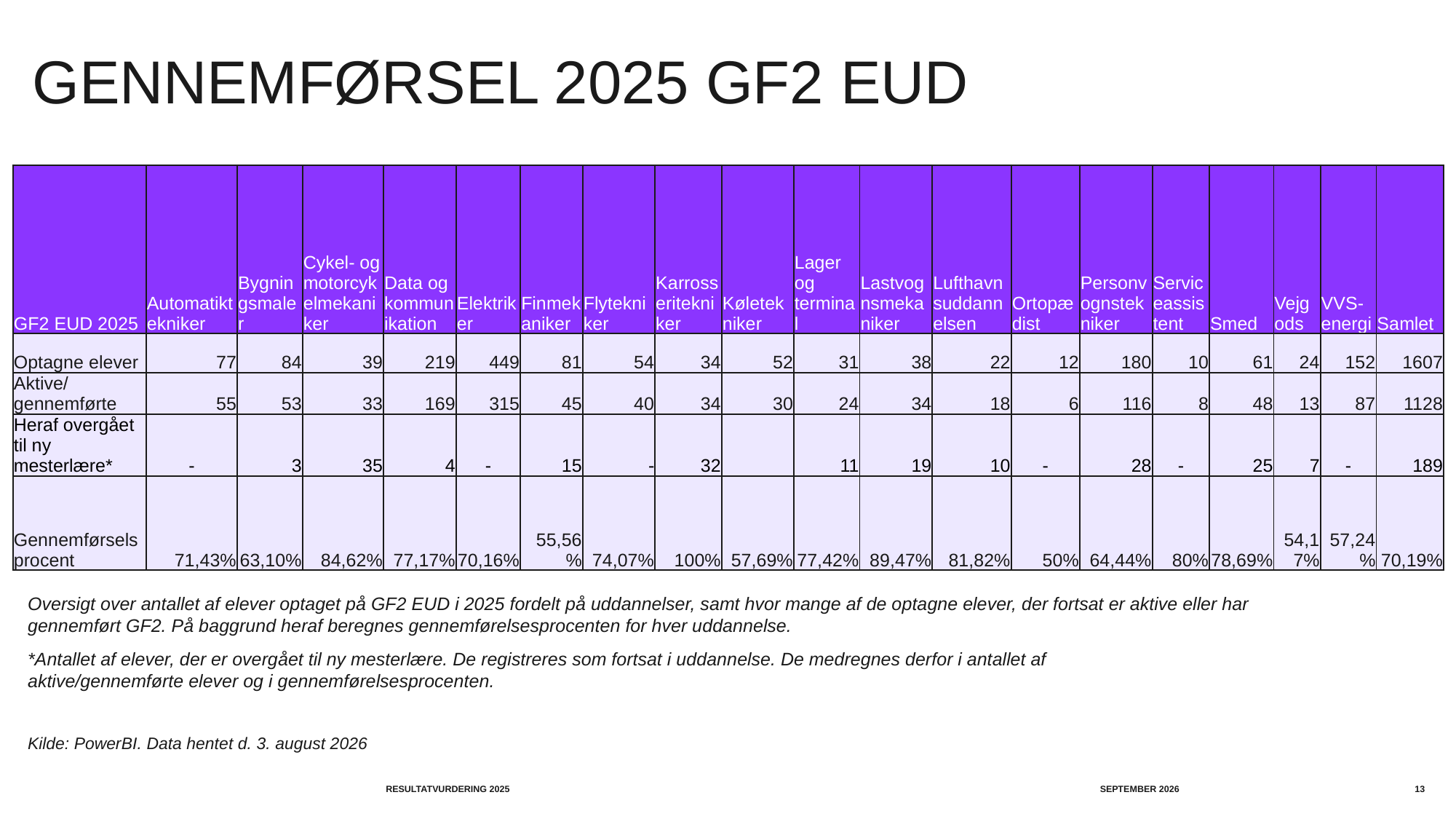

# Gennemførsel 2025 gf2 eud
| GF2 EUD 2025 | Automatiktekniker | Bygningsmaler | Cykel- og motorcykelmekaniker | Data og kommunikation | Elektriker | Finmekaniker | Flytekniker | Karrosseritekniker | Køletekniker | Lager og terminal | Lastvognsmekaniker | Lufthavnsuddannelsen | Ortopædist | Personvognstekniker | Serviceassistent | Smed | Vejgods | VVS-energi | Samlet |
| --- | --- | --- | --- | --- | --- | --- | --- | --- | --- | --- | --- | --- | --- | --- | --- | --- | --- | --- | --- |
| Optagne elever | 77 | 84 | 39 | 219 | 449 | 81 | 54 | 34 | 52 | 31 | 38 | 22 | 12 | 180 | 10 | 61 | 24 | 152 | 1607 |
| Aktive/gennemførte | 55 | 53 | 33 | 169 | 315 | 45 | 40 | 34 | 30 | 24 | 34 | 18 | 6 | 116 | 8 | 48 | 13 | 87 | 1128 |
| Heraf overgået til ny mesterlære\* | - | 3 | 35 | 4 | - | 15 | - | 32 |  | 11 | 19 | 10 | - | 28 | - | 25 | 7 | - | 189 |
| Gennemførselsprocent | 71,43% | 63,10% | 84,62% | 77,17% | 70,16% | 55,56% | 74,07% | 100% | 57,69% | 77,42% | 89,47% | 81,82% | 50% | 64,44% | 80% | 78,69% | 54,17% | 57,24% | 70,19% |
Oversigt over antallet af elever optaget på GF2 EUD i 2025 fordelt på uddannelser, samt hvor mange af de optagne elever, der fortsat er aktive eller har gennemført GF2. På baggrund heraf beregnes gennemførelsesprocenten for hver uddannelse.
*Antallet af elever, der er overgået til ny mesterlære. De registreres som fortsat i uddannelse. De medregnes derfor i antallet af aktive/gennemførte elever og i gennemførelsesprocenten.
Kilde: PowerBI. Data hentet d. 3. august 2026
Resultatvurdering 2025
september 2026
13